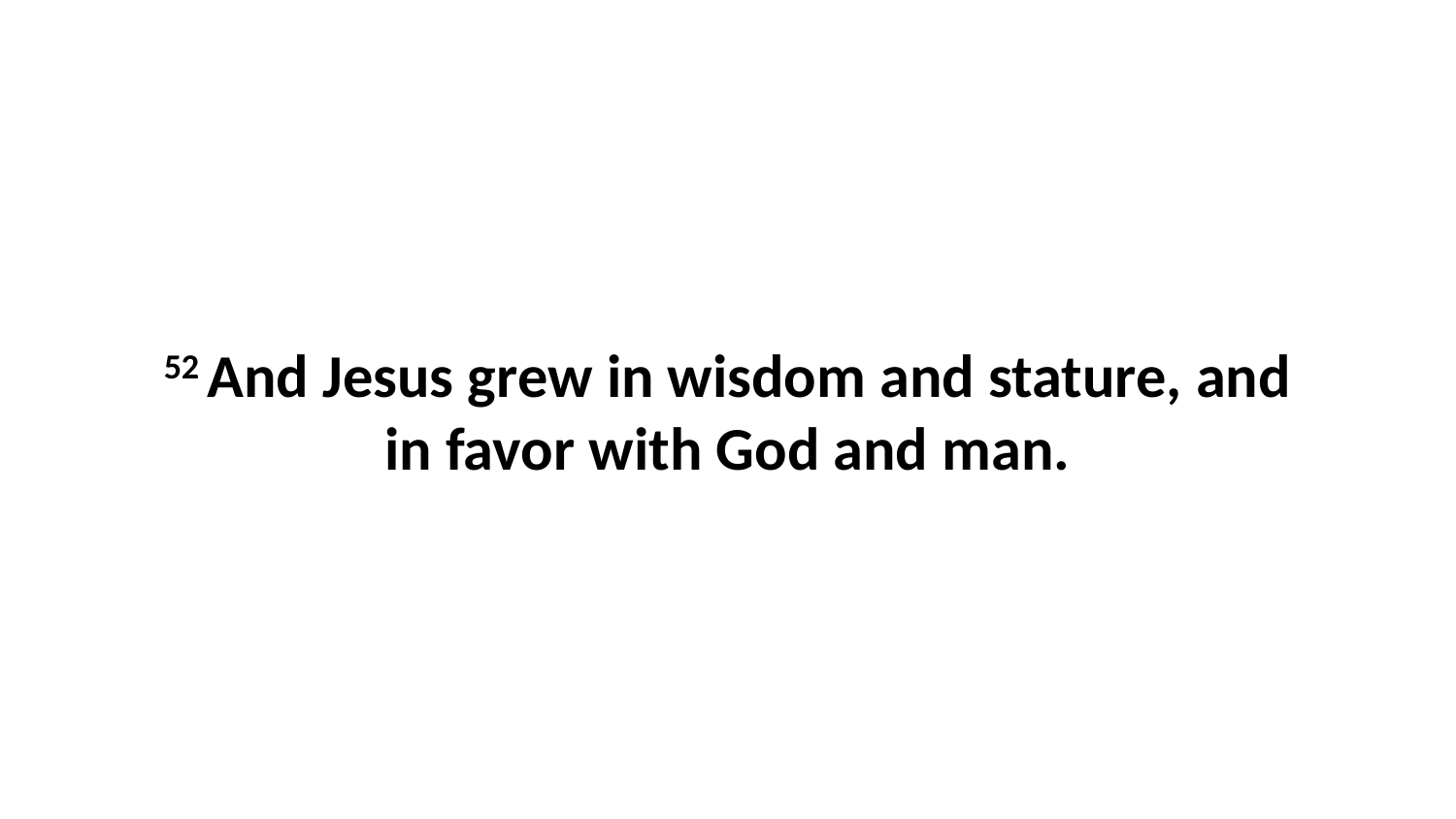

52 And Jesus grew in wisdom and stature, and in favor with God and man.